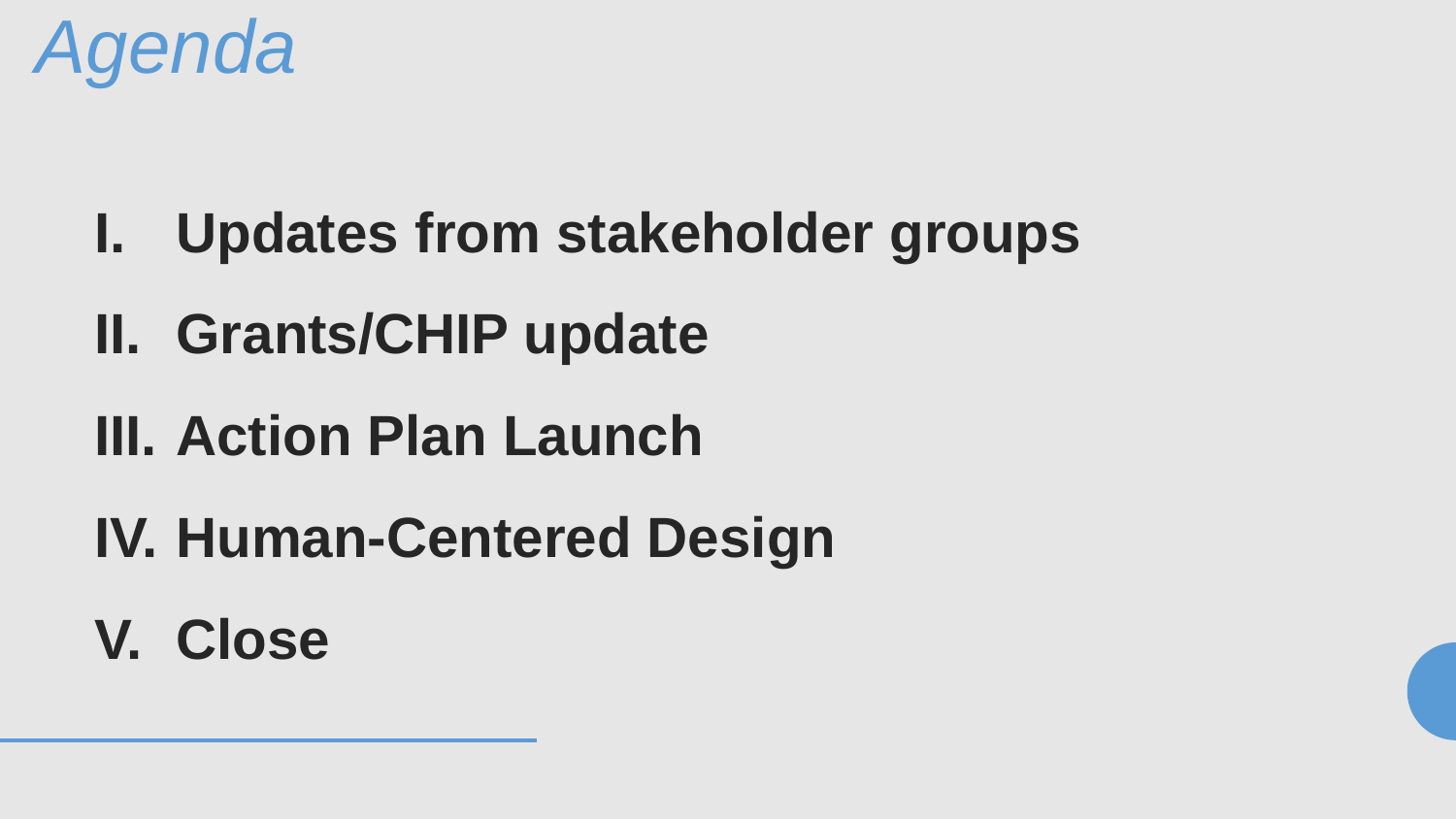

Agenda
Updates from stakeholder groups
Grants/CHIP update
Action Plan Launch
Human-Centered Design
Close